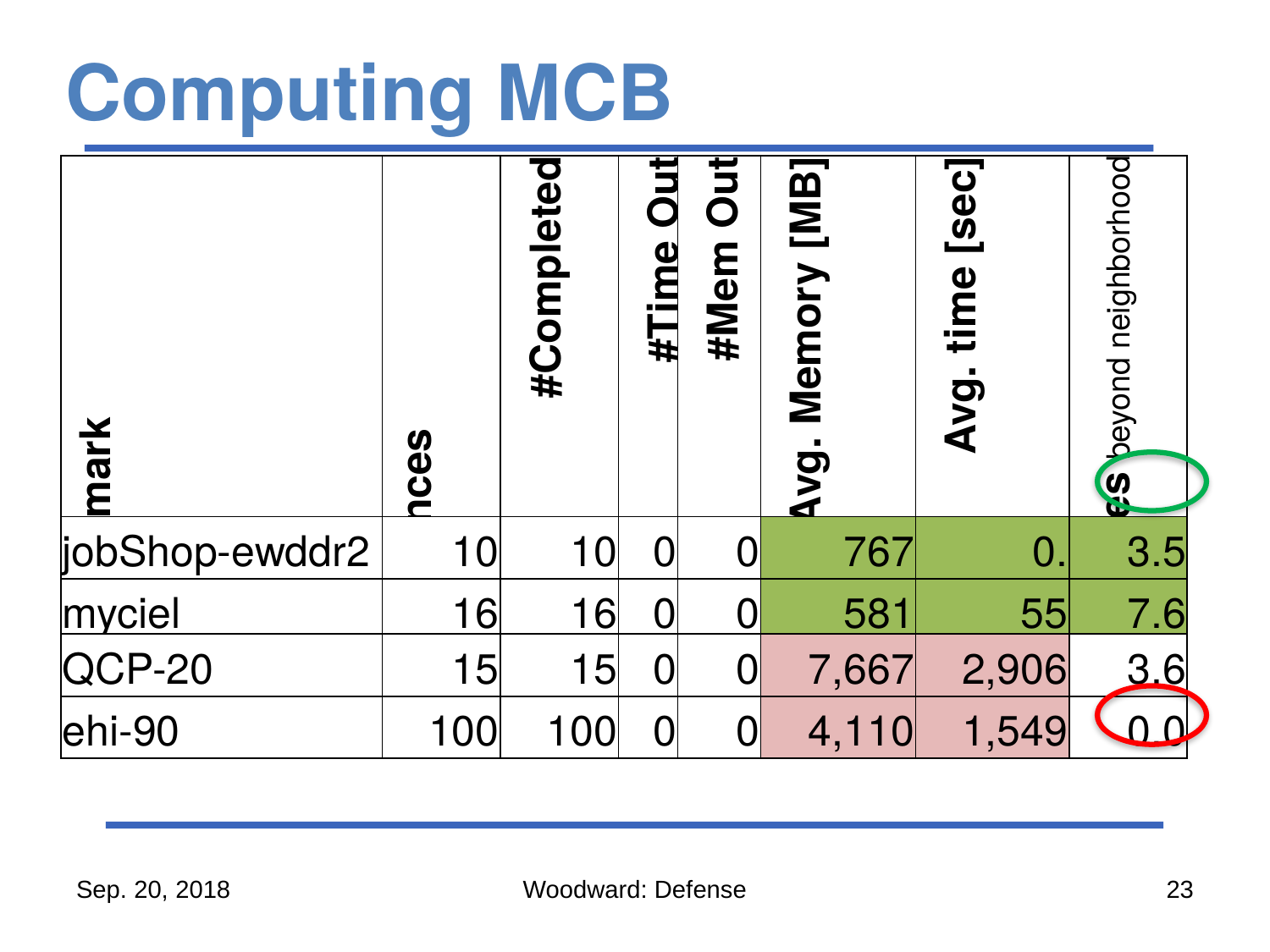

# Computing MCB
| Benchmark | #Instances | #Completed | #Time Out | #Mem Out | Avg. Memory [MB] | Avg. time [sec] | Vertices beyond neighborhood |
| --- | --- | --- | --- | --- | --- | --- | --- |
| All Benchmarks | 3,525 | 2,851 | 19 | 655 | 709 | 163 | 7.9 |

| jobShop-ewddr2 | 10 | 10 | 0 | 0 | 767 | 0. | 3.5 |
| --- | --- | --- | --- | --- | --- | --- | --- |
| myciel | 16 | 16 | 0 | 0 | 581 | 55 | 7.6 |
| QCP-20 | 15 | 15 | 0 | 0 | 7,667 | 2,906 | 3.6 |
| --- | --- | --- | --- | --- | --- | --- | --- |
| ehi-90 | 100 | 100 | 0 | 0 | 4,110 | 1,549 | 0.0 |

Sep. 20, 2018
Woodward: Defense
23